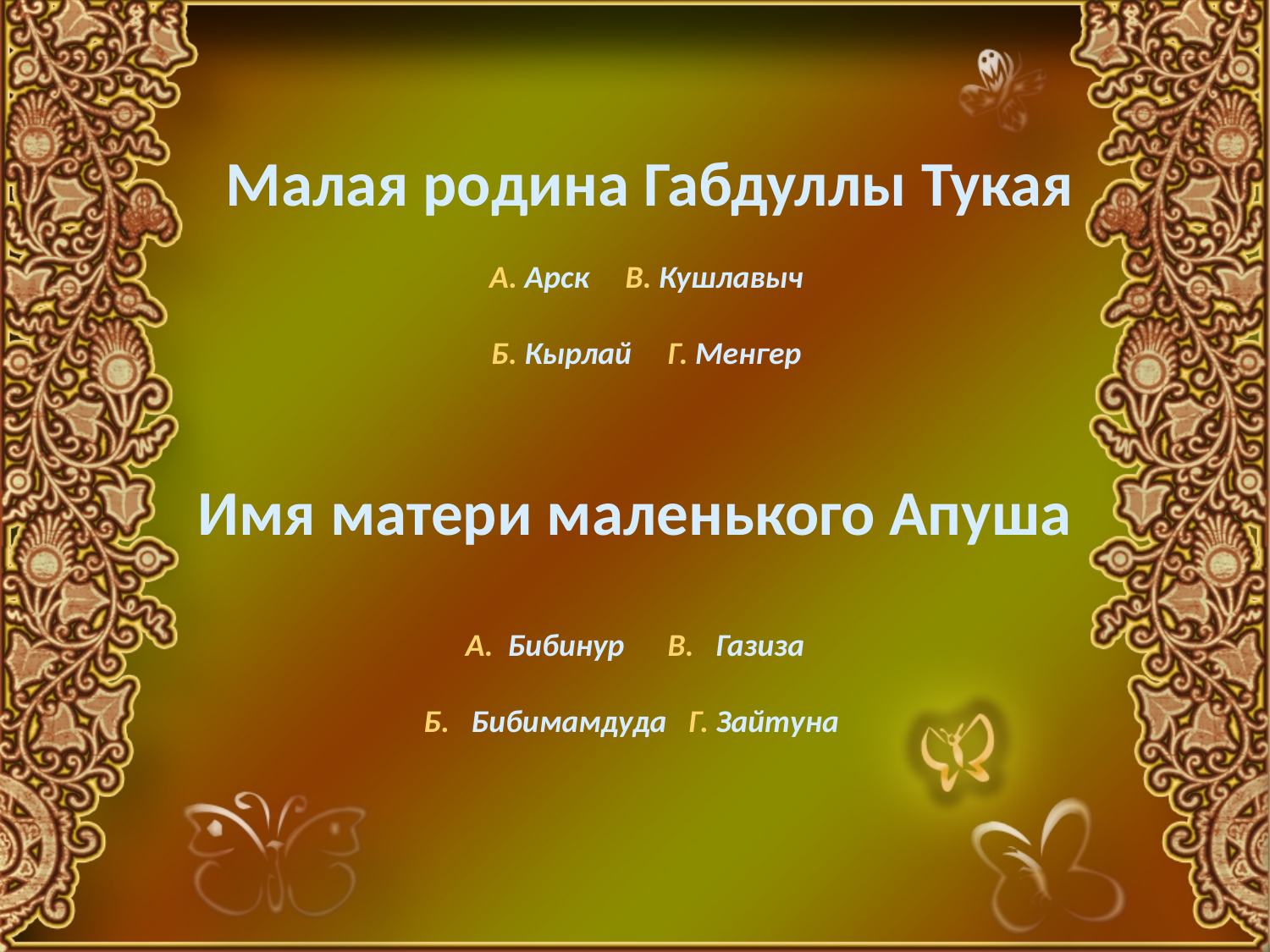

Малая родина Габдуллы Тукая
А. Арск     В. Кушлавыч 
Б. Кырлай     Г. Менгер
Имя матери маленького Апуша
А.  Бибинур      В.   Газиза
Б.   Бибимамдуда   Г. Зайтуна